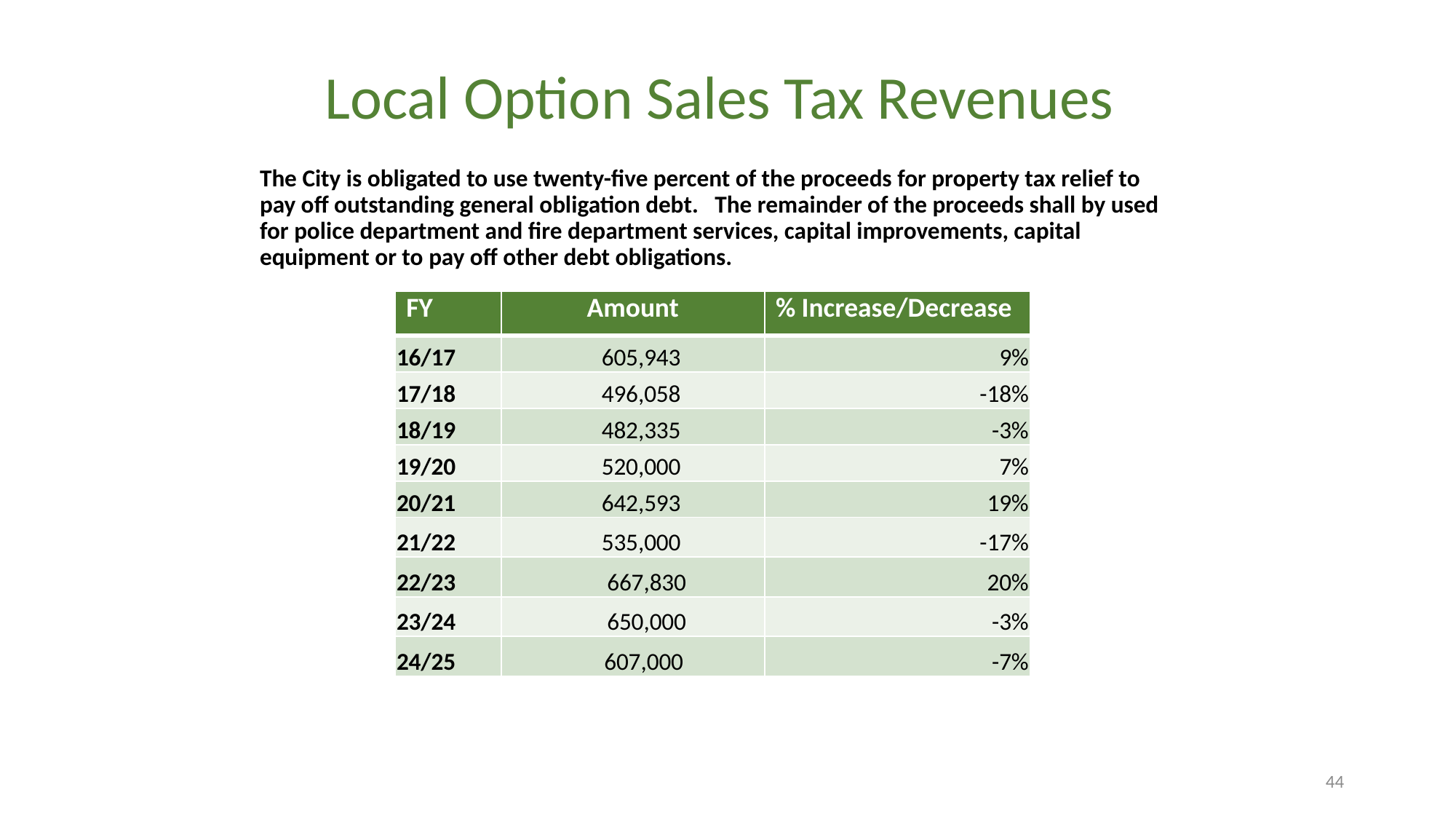

# Local Option Sales Tax Revenues
The City is obligated to use twenty-five percent of the proceeds for property tax relief to pay off outstanding general obligation debt.   The remainder of the proceeds shall by used for police department and fire department services, capital improvements, capital equipment or to pay off other debt obligations.

| FY | Amount | % Increase/Decrease |
| --- | --- | --- |
| 16/17 | 605,943 | 9% |
| 17/18 | 496,058 | -18% |
| 18/19 | 482,335 | -3% |
| 19/20 | 520,000 | 7% |
| 20/21 | 642,593 | 19% |
| 21/22 | 535,000 | -17% |
| 22/23 | 667,830 | 20% |
| 23/24 | 650,000 | -3% |
| 24/25 | 607,000 | -7% |

### Chart

| Category |
|---|

### Chart

| Category |
|---|
44